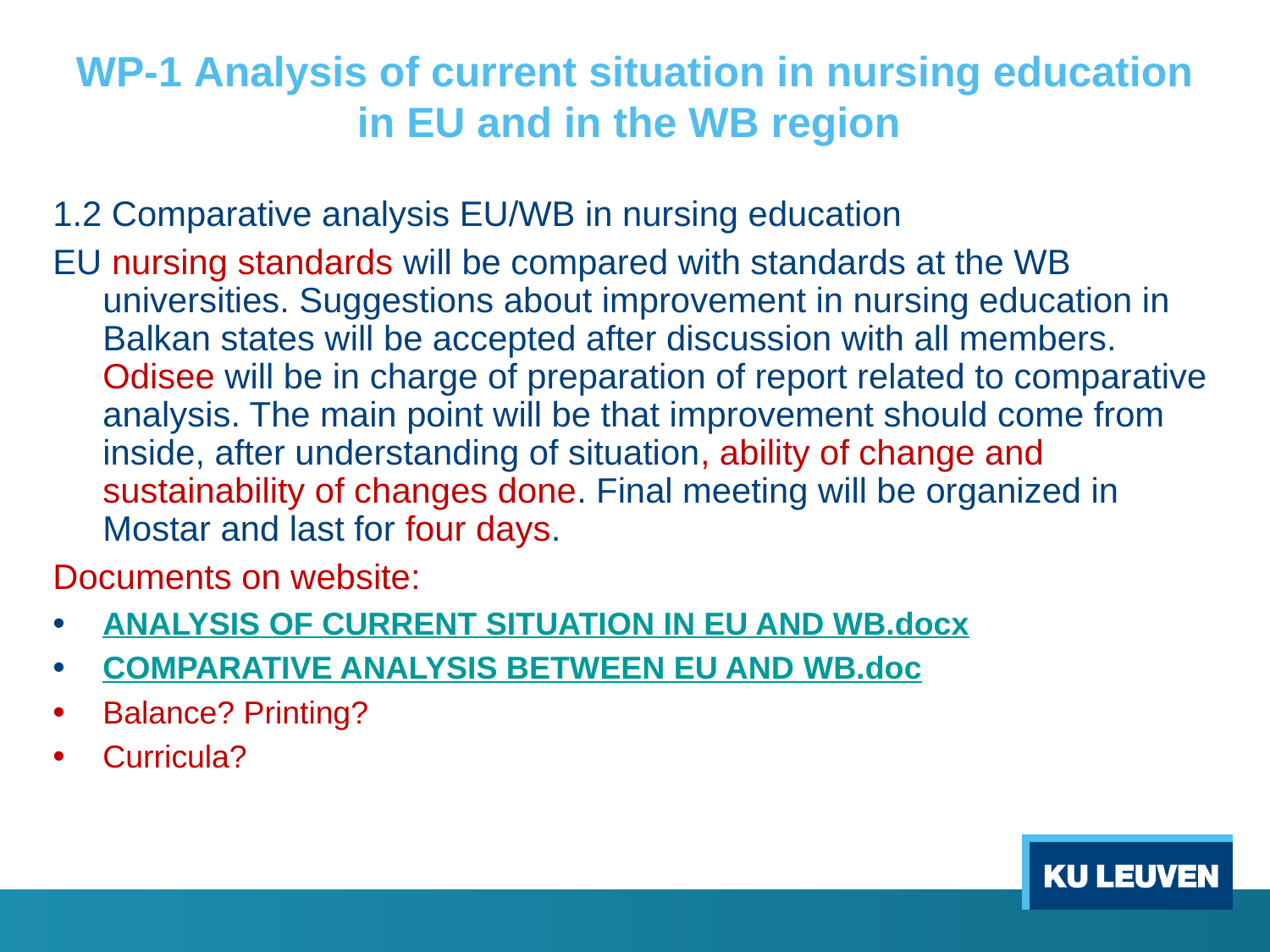

# WP-1 Analysis of current situation in nursing education in EU and in the WB region
1.2 Comparative analysis EU/WB in nursing education
EU nursing standards will be compared with standards at the WB universities. Suggestions about improvement in nursing education in Balkan states will be accepted after discussion with all members. Odisee will be in charge of preparation of report related to comparative analysis. The main point will be that improvement should come from inside, after understanding of situation, ability of change and sustainability of changes done. Final meeting will be organized in Mostar and last for four days.
Documents on website:
ANALYSIS OF CURRENT SITUATION IN EU AND WB.docx
COMPARATIVE ANALYSIS BETWEEN EU AND WB.doc
Balance? Printing?
Curricula?